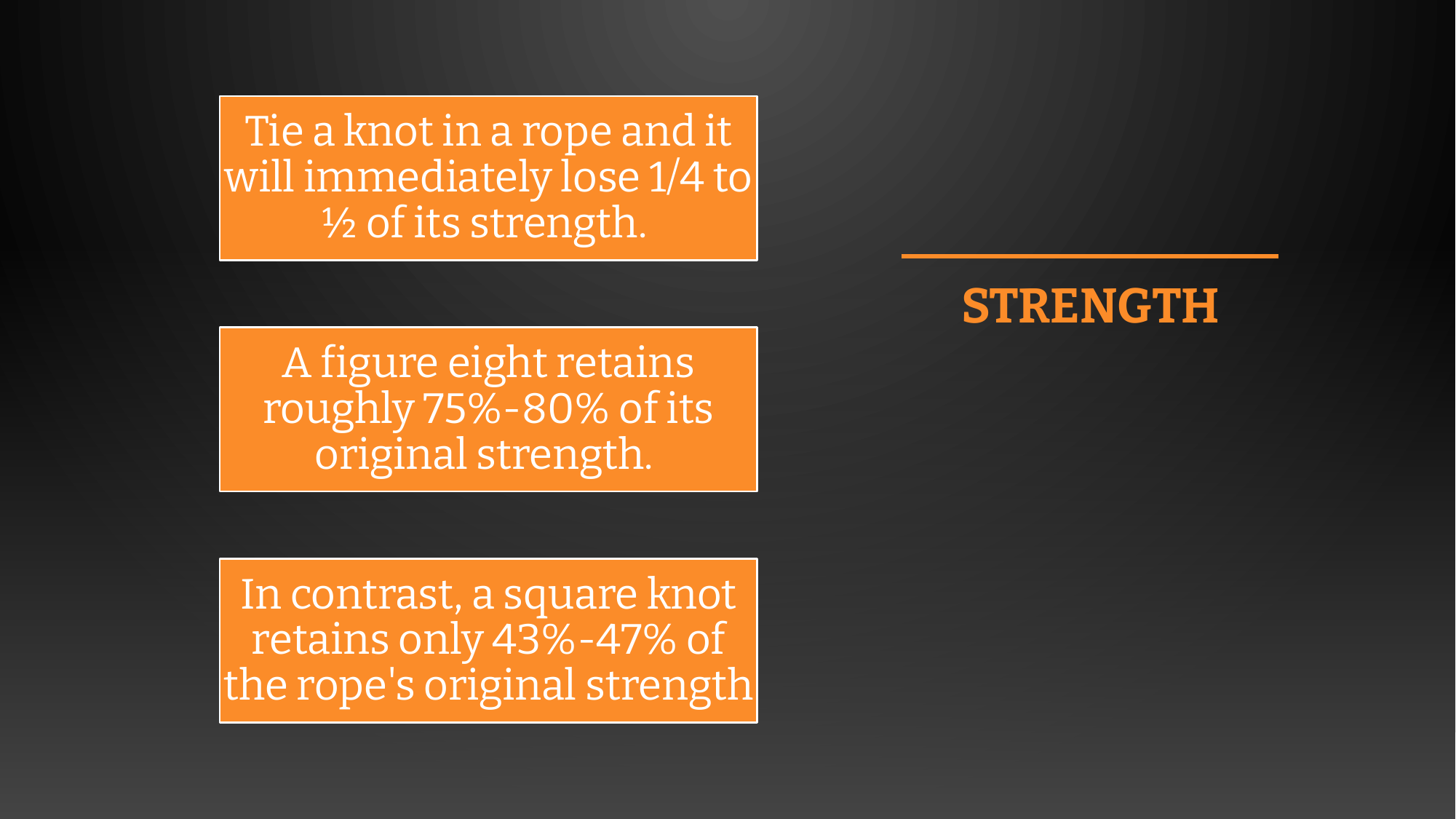

Tie a knot in a rope and it will immediately lose 1/4 to ½ of its strength.
A figure eight retains roughly 75%-80% of its original strength.
In contrast, a square knot retains only 43%-47% of the rope's original strength

# Strength